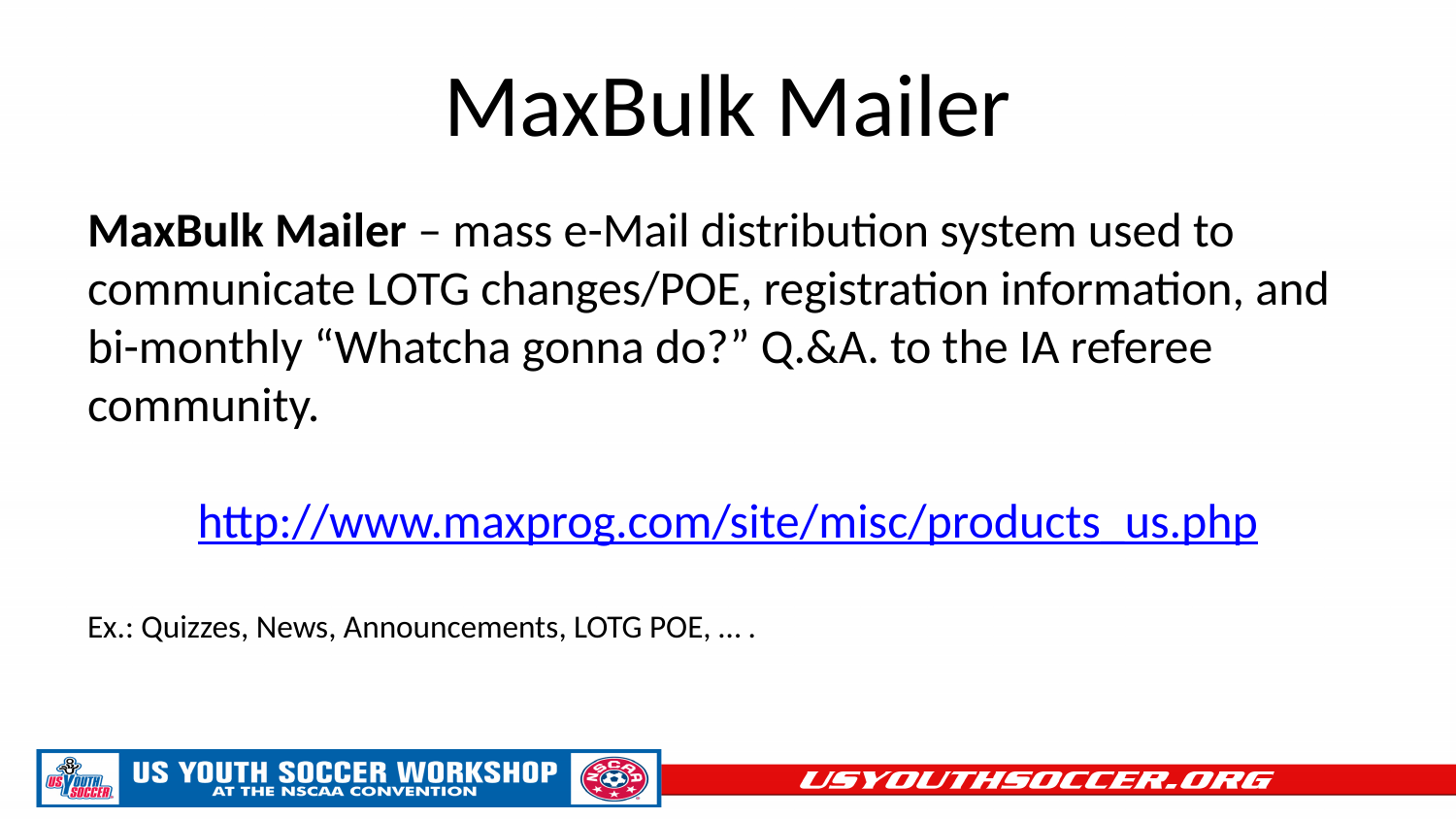

# MaxBulk Mailer
MaxBulk Mailer – mass e-Mail distribution system used to communicate LOTG changes/POE, registration information, and bi-monthly “Whatcha gonna do?” Q.&A. to the IA referee community.

http://www.maxprog.com/site/misc/products_us.php

Ex.: Quizzes, News, Announcements, LOTG POE, … .